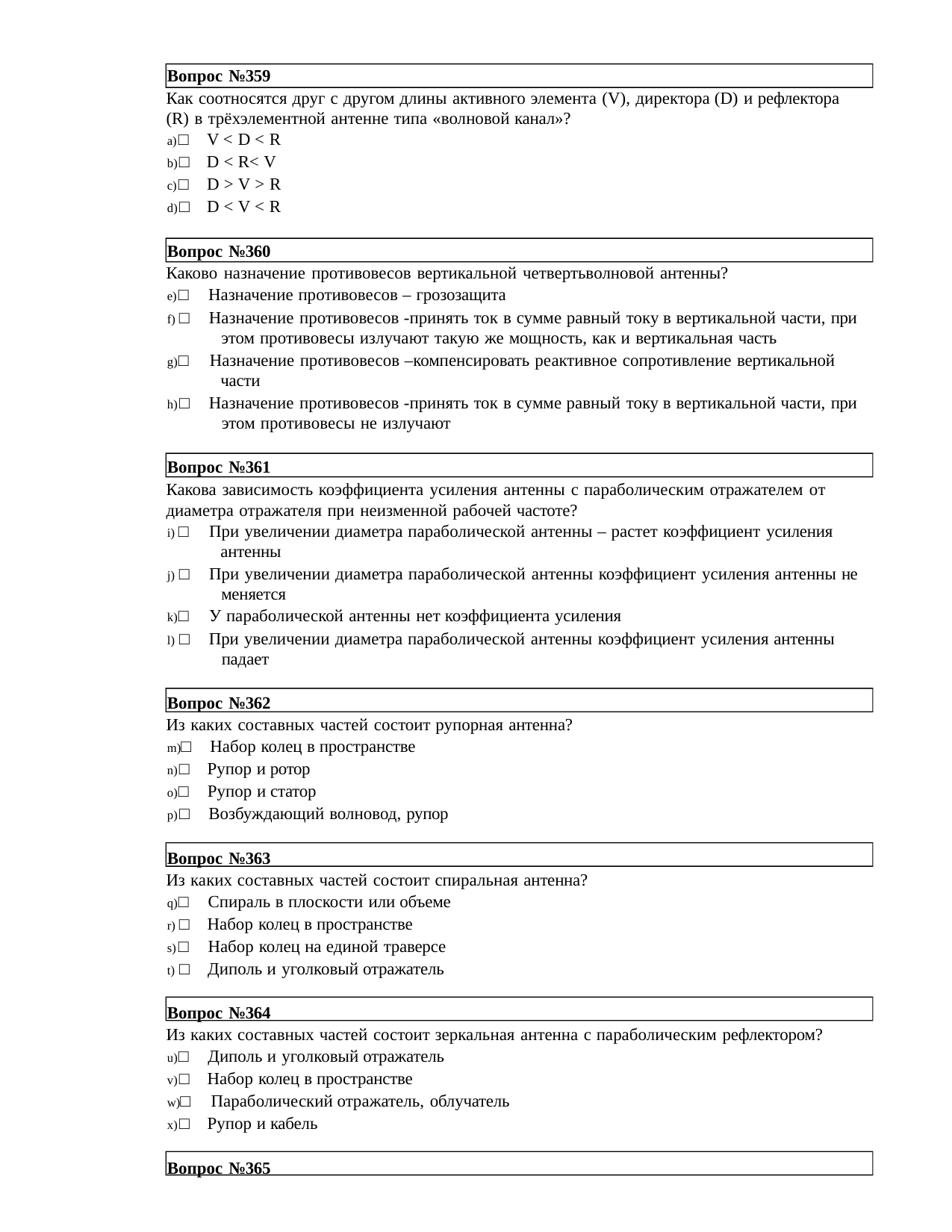

Вопрос №359
Как соотносятся друг с другом длины активного элемента (V), директора (D) и рефлектора
(R) в трёхэлементной антенне типа «волновой канал»?
□  V < D < R
□  D < R< V
□  D > V > R
□  D < V < R

Вопрос №360
Каково назначение противовесов вертикальной четвертьволновой антенны?
□  Назначение противовесов – грозозащита
□  Назначение противовесов -принять ток в сумме равный току в вертикальной части, при 	этом противовесы излучают такую же мощность, как и вертикальная часть
□  Назначение противовесов –компенсировать реактивное сопротивление вертикальной 	части
□  Назначение противовесов -принять ток в сумме равный току в вертикальной части, при 	этом противовесы не излучают

Вопрос №361
Какова зависимость коэффициента усиления антенны с параболическим отражателем от диаметра отражателя при неизменной рабочей частоте?
□  При увеличении диаметра параболической антенны – растет коэффициент усиления 	антенны
□  При увеличении диаметра параболической антенны коэффициент усиления антенны не 	меняется
□  У параболической антенны нет коэффициента усиления
□  При увеличении диаметра параболической антенны коэффициент усиления антенны 	падает

Вопрос №362
Из каких составных частей состоит рупорная антенна?
□  Набор колец в пространстве
□  Рупор и ротор
□  Рупор и статор
□  Возбуждающий волновод, рупор

Вопрос №363
Из каких составных частей состоит спиральная антенна?
□  Спираль в плоскости или объеме
□  Набор колец в пространстве
□  Набор колец на единой траверсе
□  Диполь и уголковый отражатель

Вопрос №364
Из каких составных частей состоит зеркальная антенна с параболическим рефлектором?
□  Диполь и уголковый отражатель
□  Набор колец в пространстве
□  Параболический отражатель, облучатель
□  Рупор и кабель

Вопрос №365